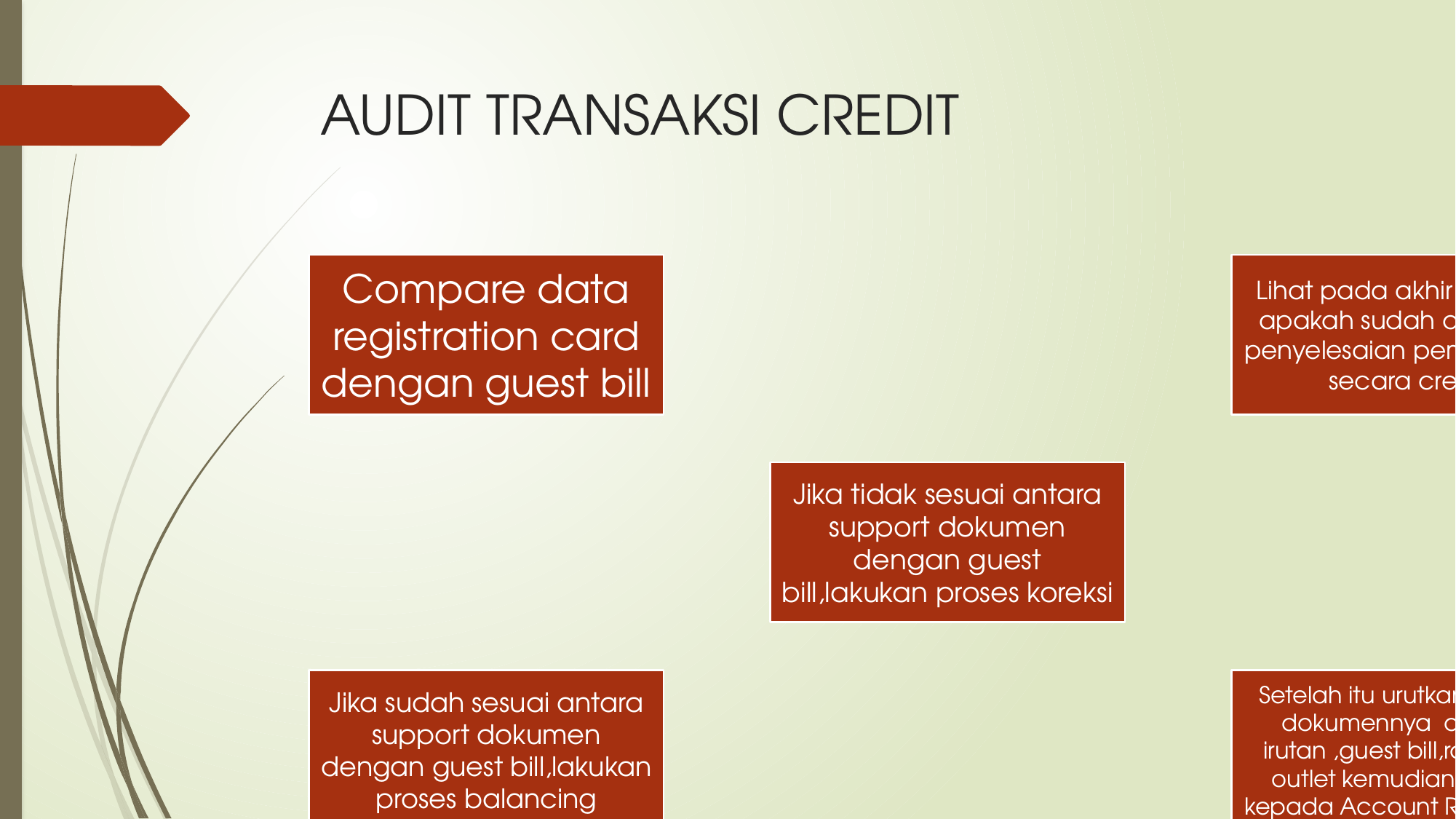

# AUDIT TRANSAKSI CREDIT
Compare data registration card dengan guest bill
Jika tidak sesuai antara support dokumen dengan guest bill,lakukan proses koreksi
Jika sudah sesuai antara support dokumen dengan guest bill,lakukan proses balancing